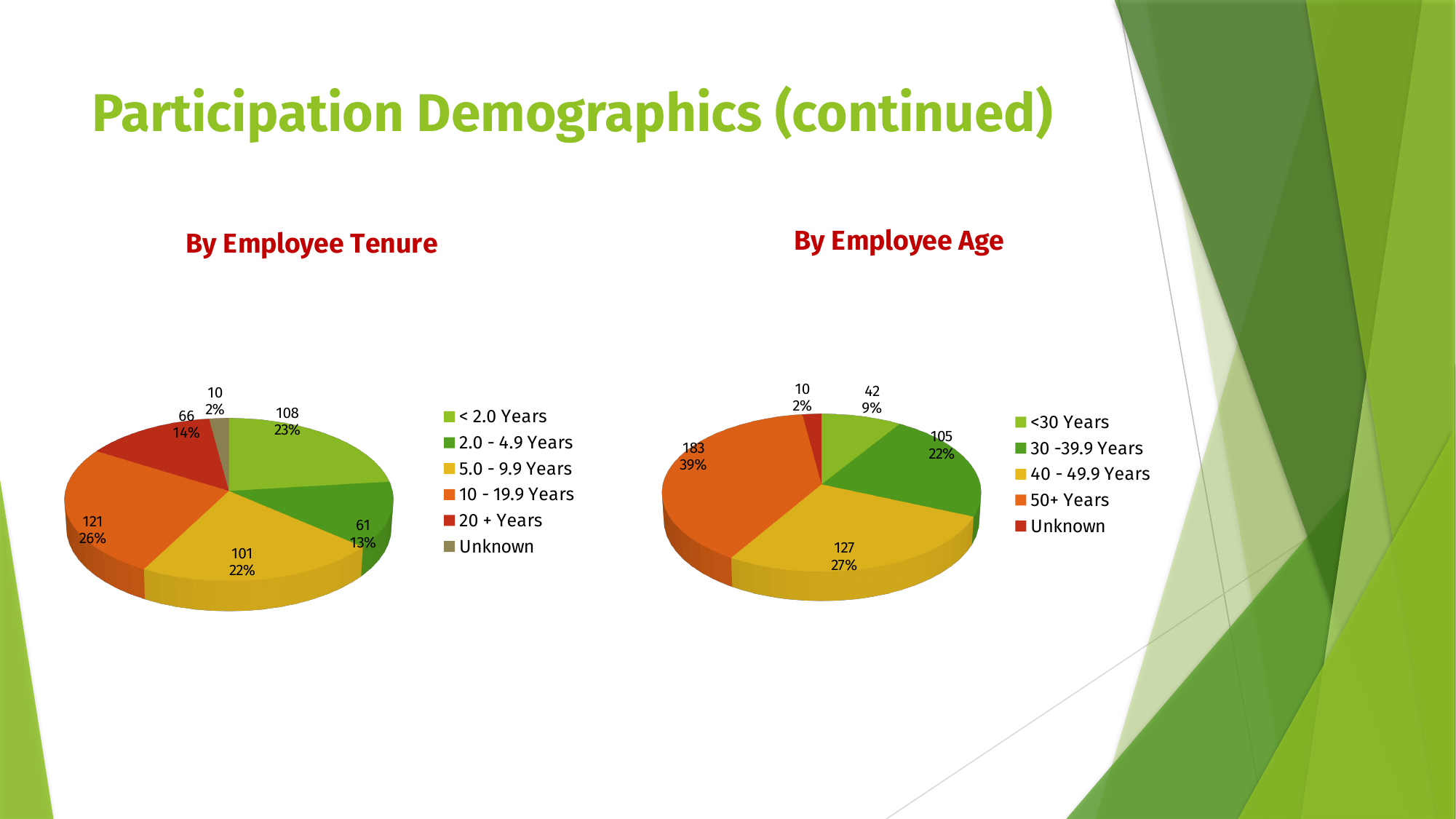

# Participation Demographics (continued)

[unsupported chart]

[unsupported chart]